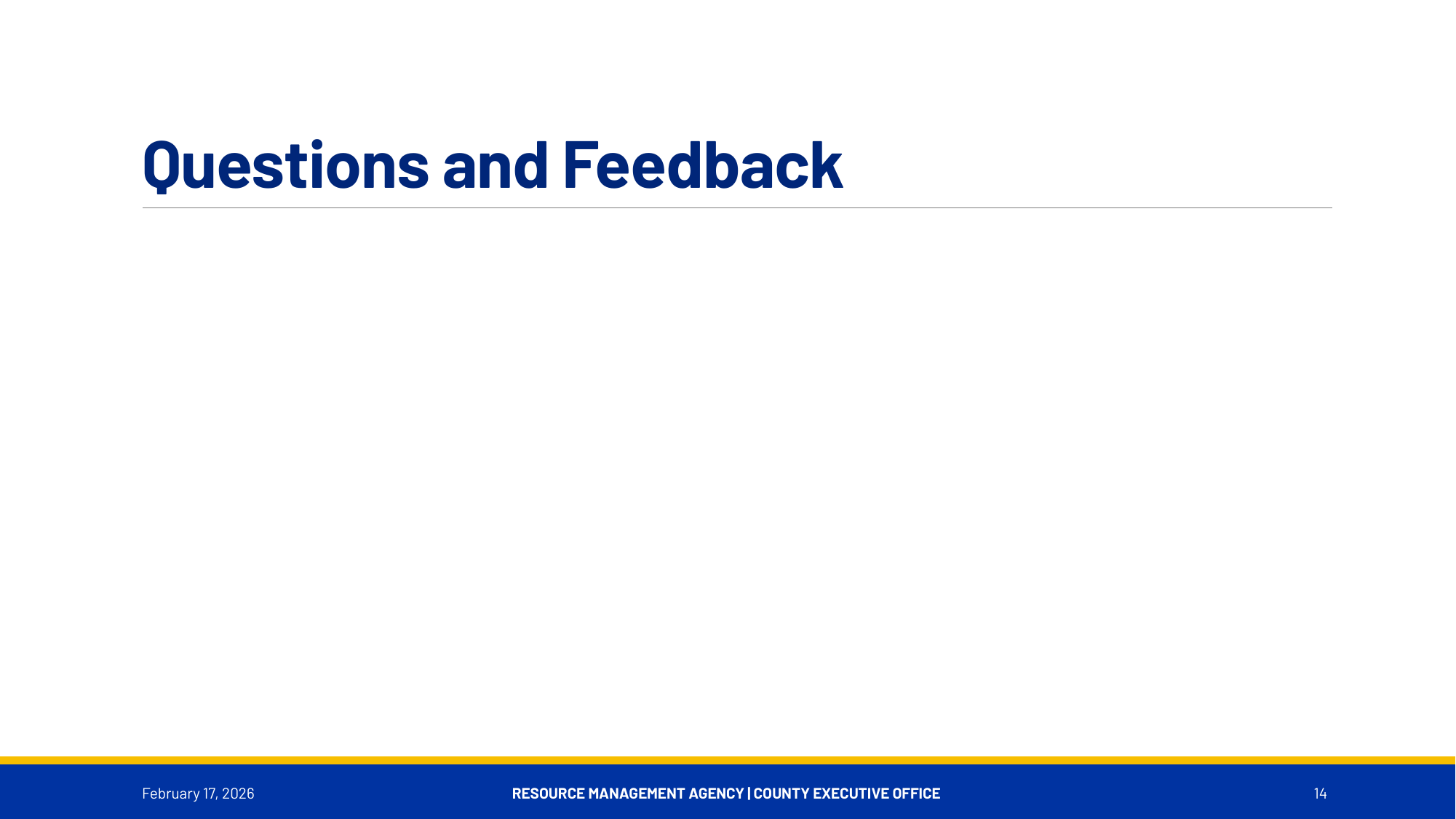

# Questions and Feedback

February 17, 2026
Resource Management Agency | County Executive Office
14